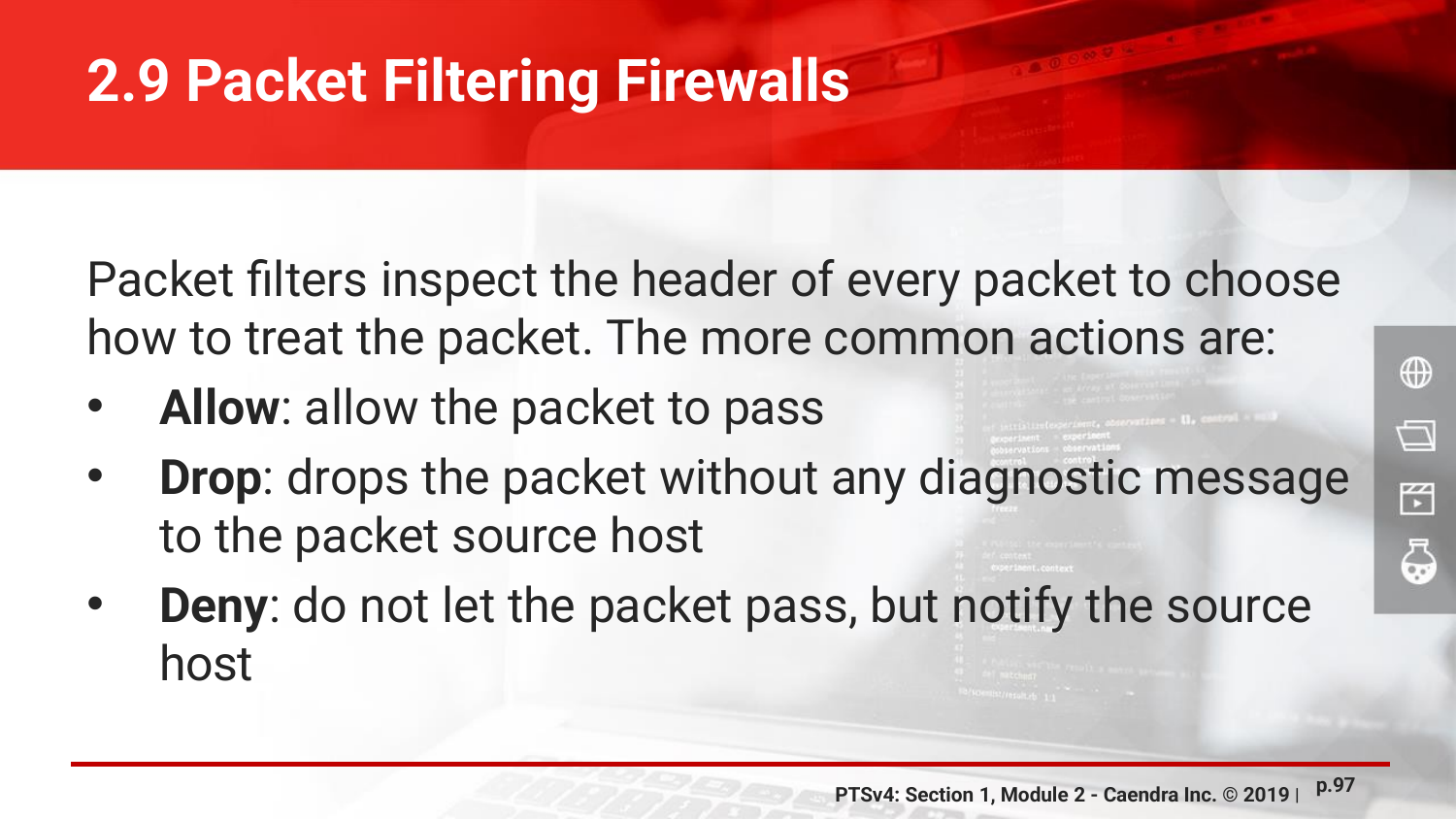

2.9 Packet Filtering Firewalls
Packet filters inspect the header of every packet to choose how to treat the packet. The more common actions are:
Allow: allow the packet to pass
Drop: drops the packet without any diagnostic message
to the packet source host
Deny: do not let the packet pass, but notify the source host

PTSv4: Section 1, Module 2 - Caendra Inc. © 2019 |
p.97